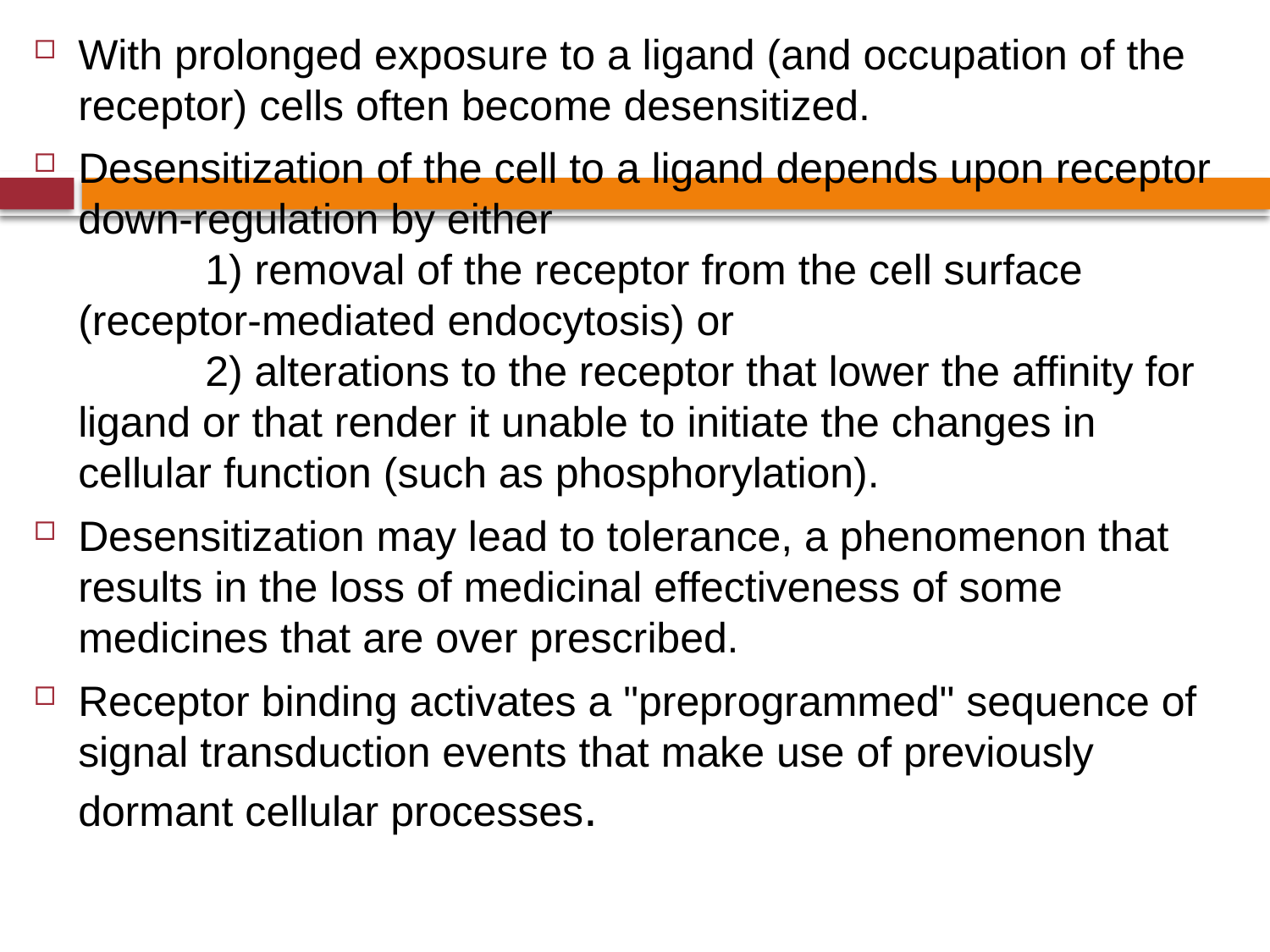

With prolonged exposure to a ligand (and occupation of the receptor) cells often become desensitized.
Desensitization of the cell to a ligand depends upon receptor down-regulation by either
	1) removal of the receptor from the cell surface 	(receptor-mediated endocytosis) or
	2) alterations to the receptor that lower the affinity for 	ligand or that render it unable to initiate the changes in 	cellular function (such as phosphorylation).
Desensitization may lead to tolerance, a phenomenon that results in the loss of medicinal effectiveness of some medicines that are over prescribed.
Receptor binding activates a "preprogrammed" sequence of signal transduction events that make use of previously dormant cellular processes.